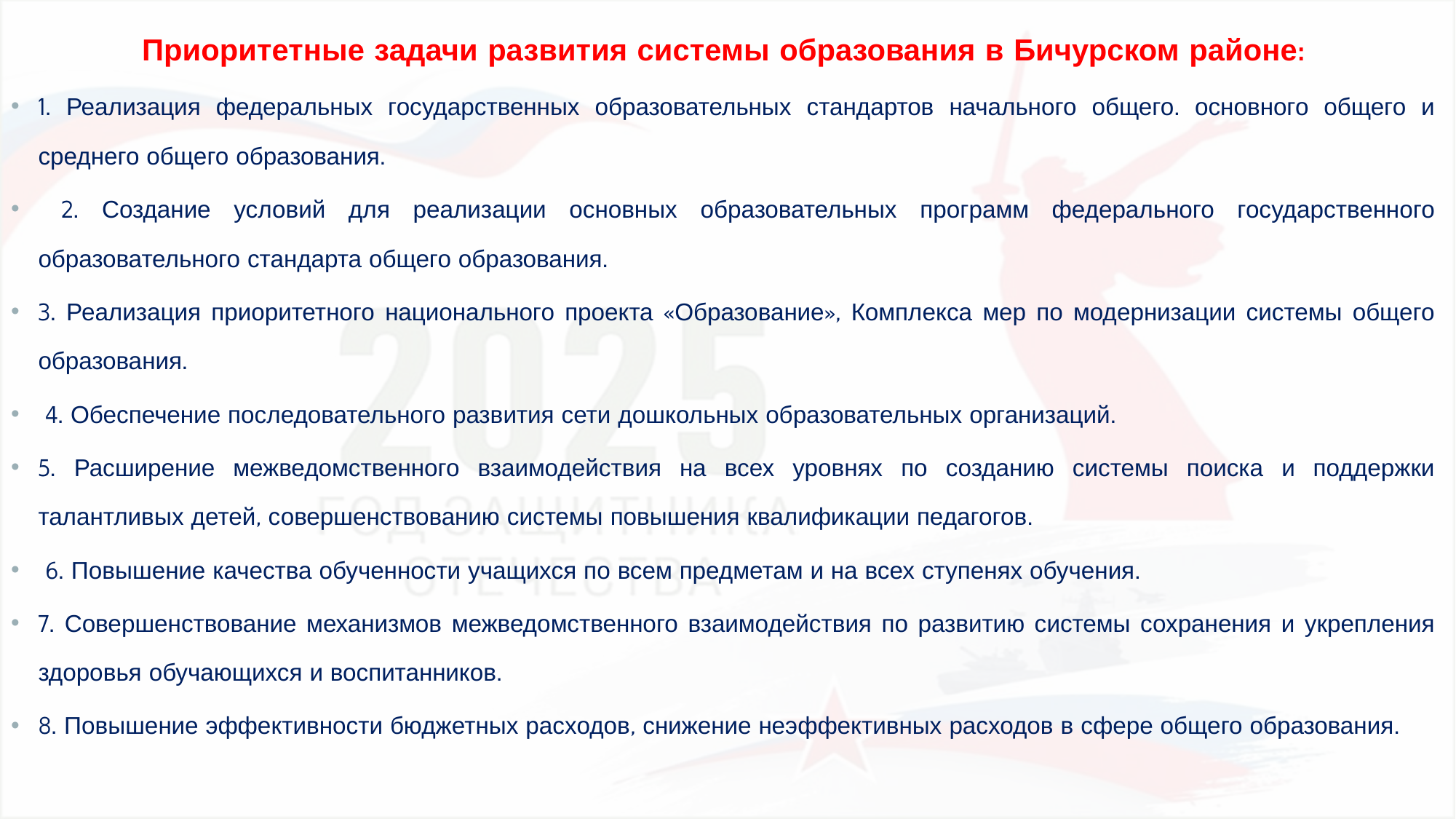

Приоритетные задачи развития системы образования в Бичурском районе:
1. Реализация федеральных государственных образовательных стандартов начального общего. основного общего и среднего общего образования.
 2. Создание условий для реализации основных образовательных программ федерального государственного образовательного стандарта общего образования.
3. Реализация приоритетного национального проекта «Образование», Комплекса мер по модернизации системы общего образования.
 4. Обеспечение последовательного развития сети дошкольных образовательных организаций.
5. Расширение межведомственного взаимодействия на всех уровнях по созданию системы поиска и поддержки талантливых детей, совершенствованию системы повышения квалификации педагогов.
 6. Повышение качества обученности учащихся по всем предметам и на всех ступенях обучения.
7. Совершенствование механизмов межведомственного взаимодействия по развитию системы сохранения и укрепления здоровья обучающихся и воспитанников.
8. Повышение эффективности бюджетных расходов, снижение неэффективных расходов в сфере общего образования.